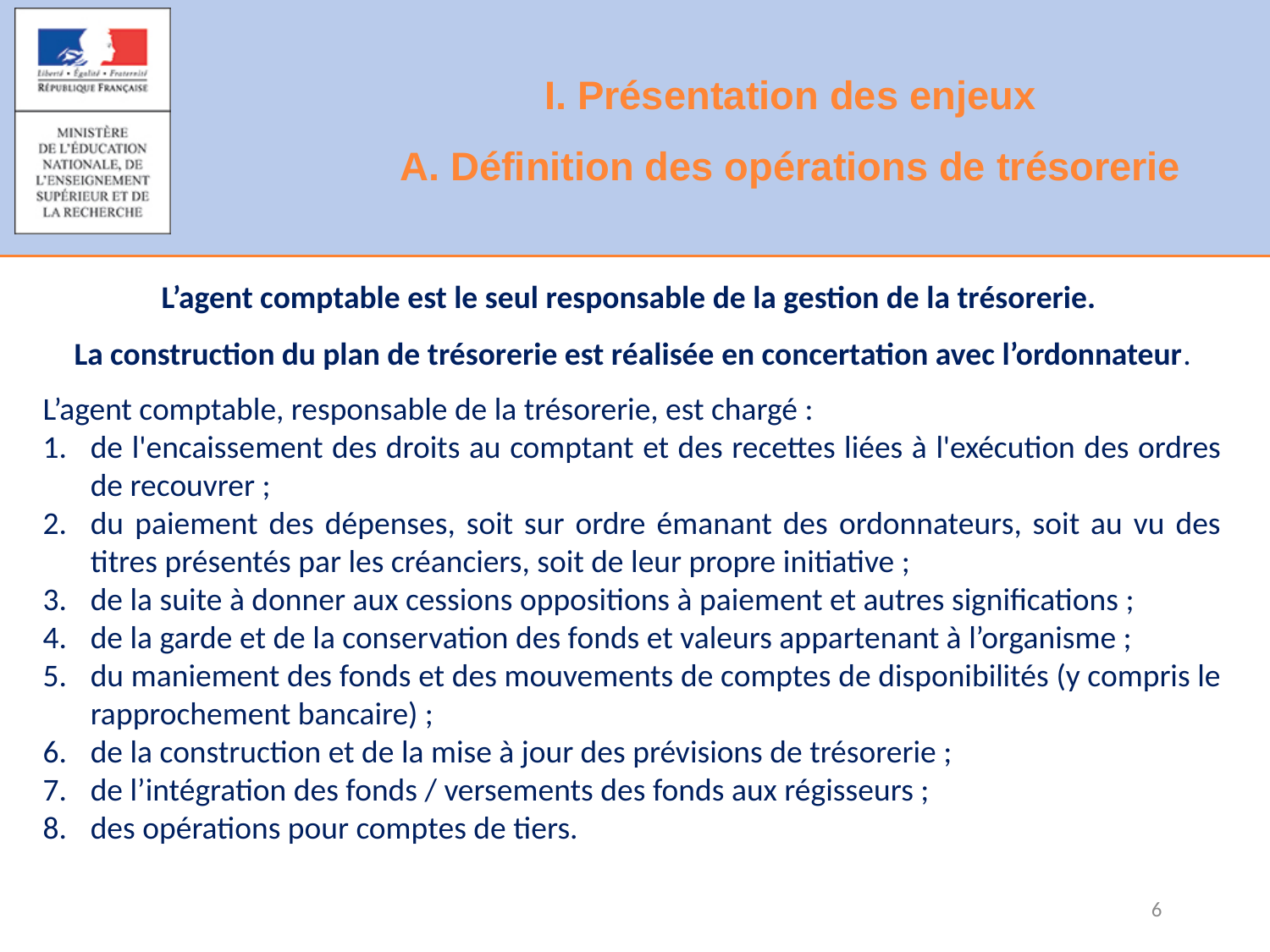

# I. Présentation des enjeux A. Définition des opérations de trésorerie
L’agent comptable est le seul responsable de la gestion de la trésorerie.
La construction du plan de trésorerie est réalisée en concertation avec l’ordonnateur.

L’agent comptable, responsable de la trésorerie, est chargé :
de l'encaissement des droits au comptant et des recettes liées à l'exécution des ordres de recouvrer ;
du paiement des dépenses, soit sur ordre émanant des ordonnateurs, soit au vu des titres présentés par les créanciers, soit de leur propre initiative ;
de la suite à donner aux cessions oppositions à paiement et autres significations ;
de la garde et de la conservation des fonds et valeurs appartenant à l’organisme ;
du maniement des fonds et des mouvements de comptes de disponibilités (y compris le rapprochement bancaire) ;
de la construction et de la mise à jour des prévisions de trésorerie ;
de l’intégration des fonds / versements des fonds aux régisseurs ;
des opérations pour comptes de tiers.
6